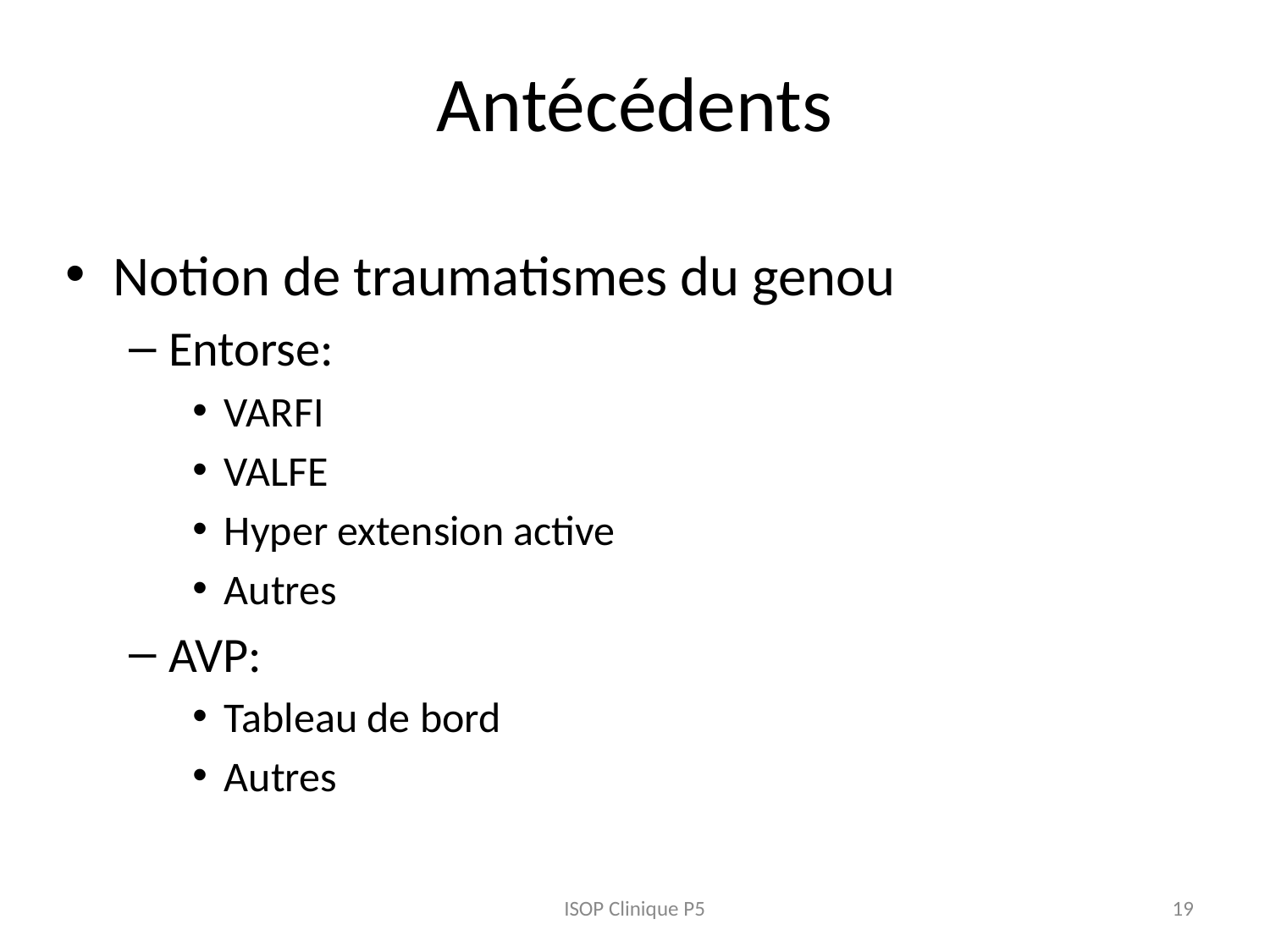

# Antécédents
Notion de traumatismes du genou
Entorse:
VARFI
VALFE
Hyper extension active
Autres
AVP:
Tableau de bord
Autres
ISOP Clinique P5
19